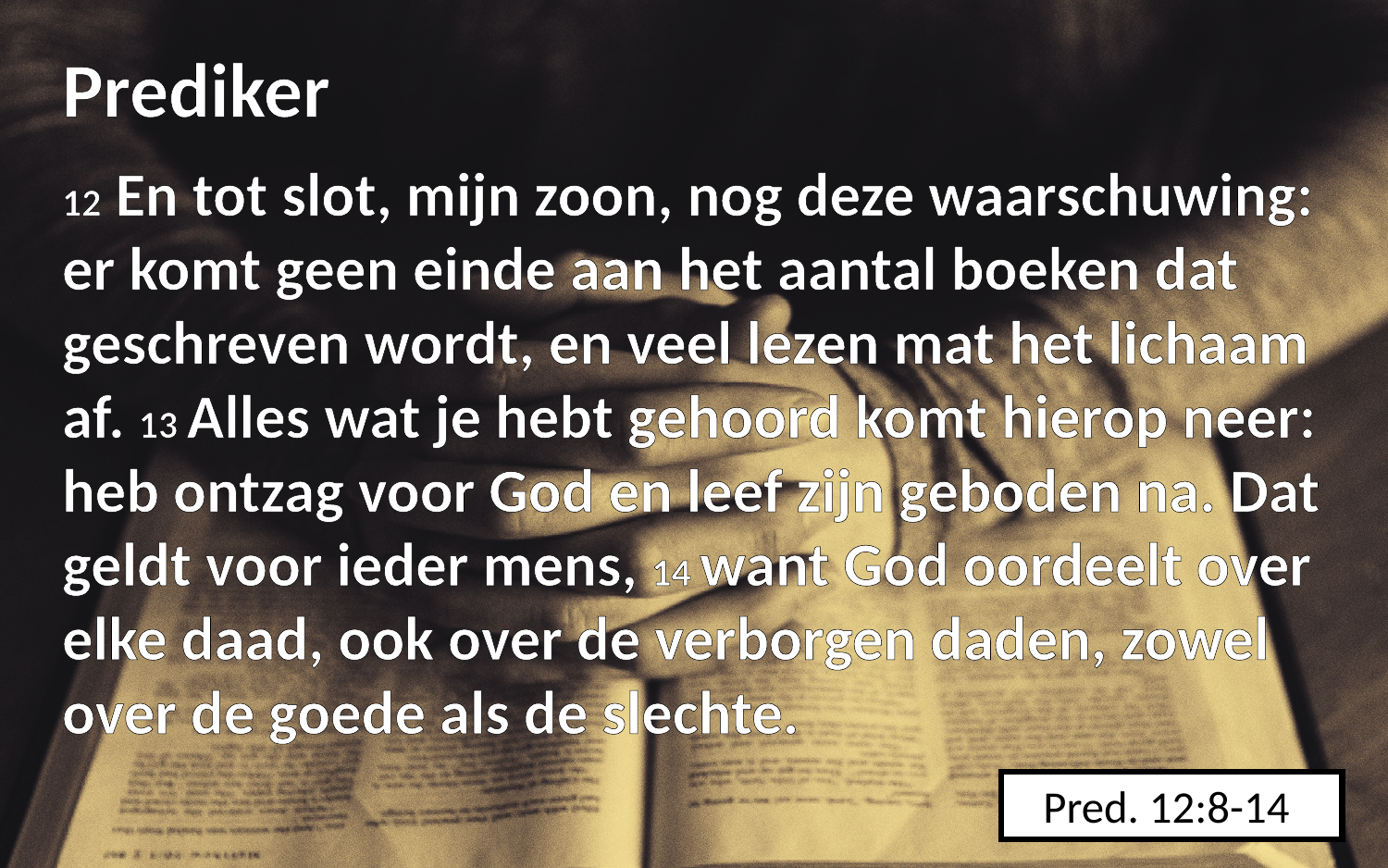

Prediker
12 En tot slot, mijn zoon, nog deze waarschuwing: er komt geen einde aan het aantal boeken dat geschreven wordt, en veel lezen mat het lichaam af. 13 Alles wat je hebt gehoord komt hierop neer: heb ontzag voor God en leef zijn geboden na. Dat geldt voor ieder mens, 14 want God oordeelt over elke daad, ook over de verborgen daden, zowel over de goede als de slechte.
Pred. 12:8-14